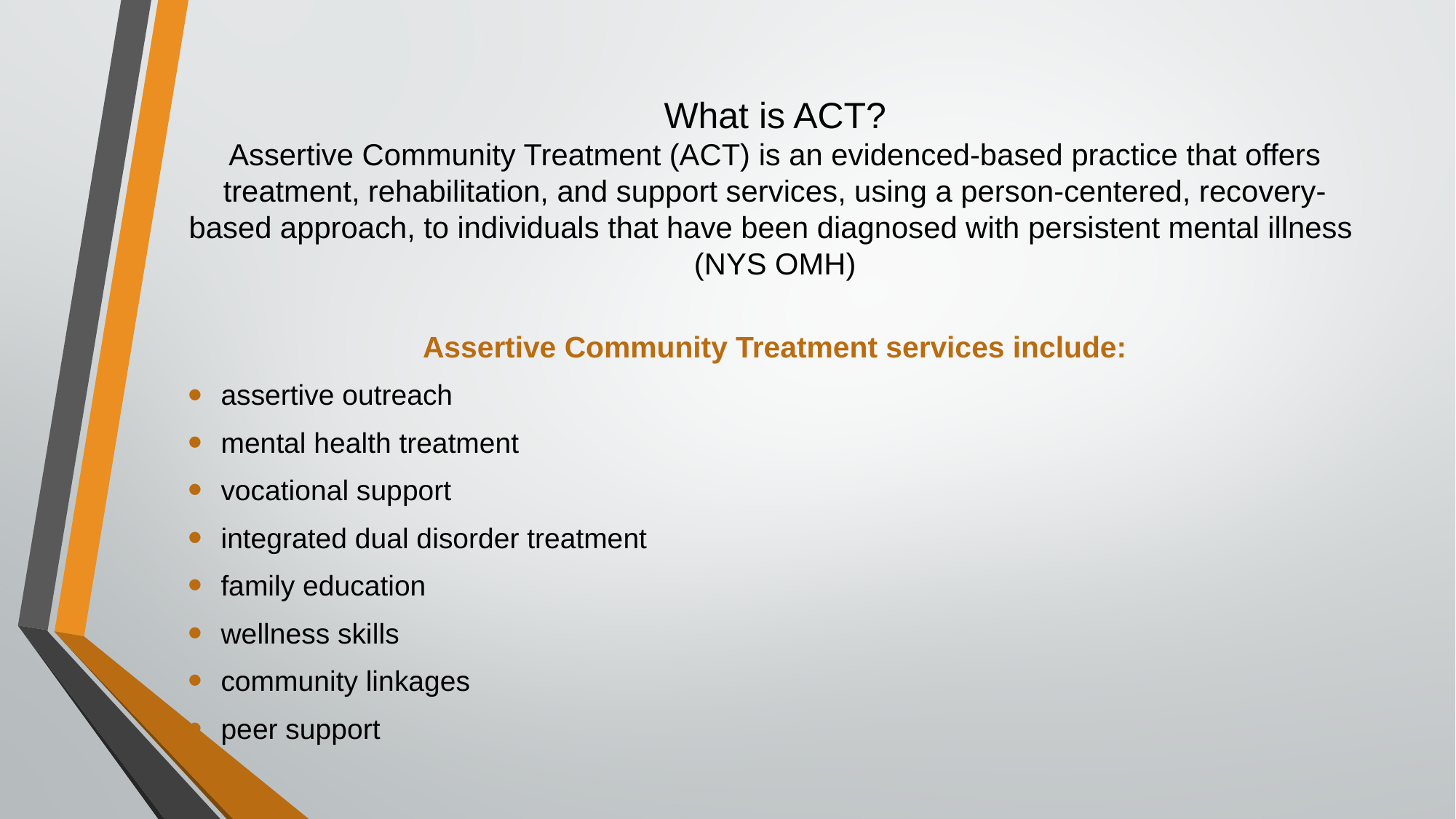

# What is ACT? Assertive Community Treatment (ACT) is an evidenced-based practice that offers treatment, rehabilitation, and support services, using a person-centered, recovery-based approach, to individuals that have been diagnosed with persistent mental illness  (NYS OMH)

Assertive Community Treatment services include:
assertive outreach
mental health treatment
vocational support
integrated dual disorder treatment
family education
wellness skills
community linkages
peer support